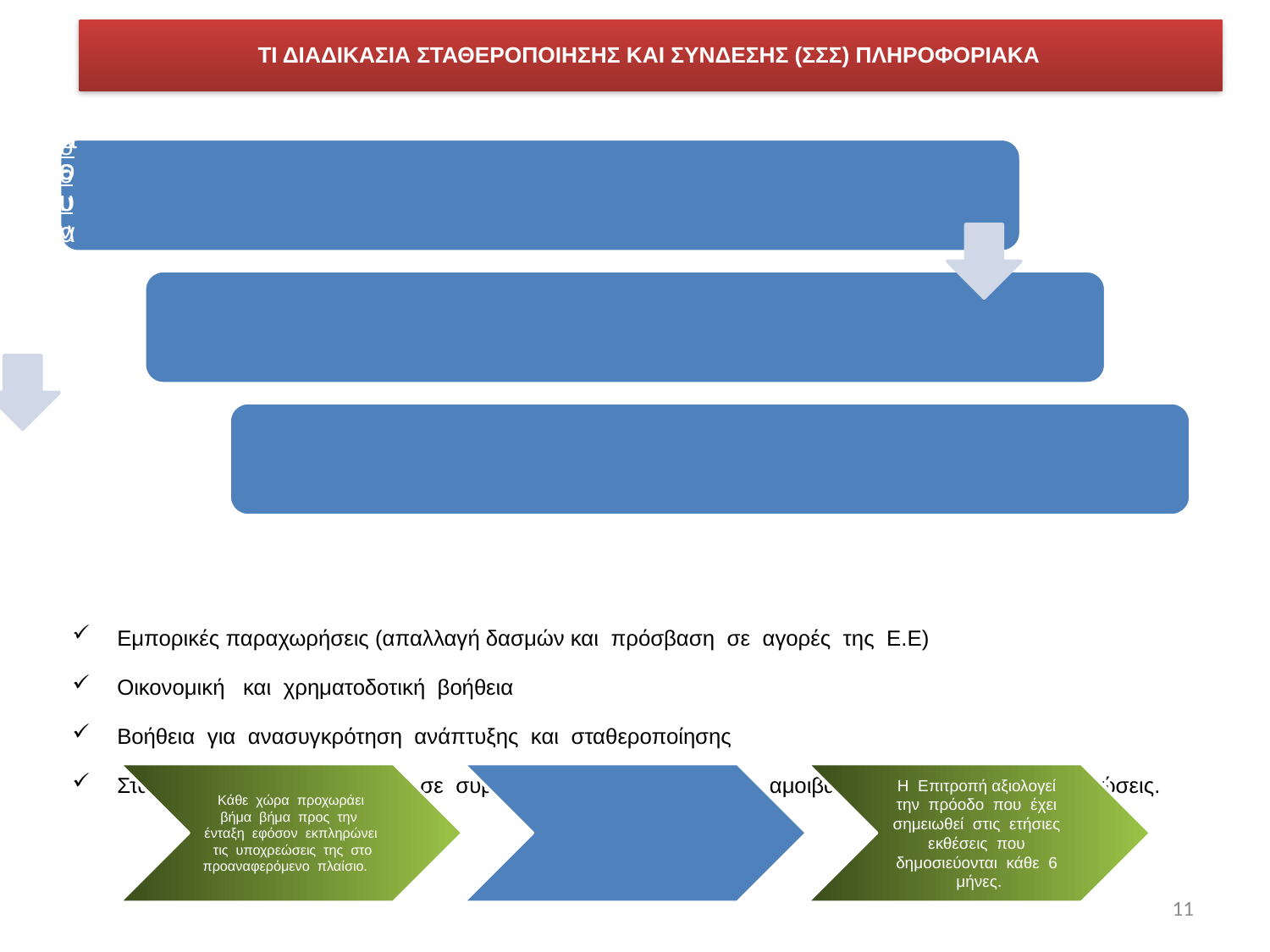

Η   διαδικασία  περιλαμβάνει  3  στόχους:

Εμπορικές παραχωρήσεις (απαλλαγή δασμών και  πρόσβαση  σε  αγορές  της  Ε.Ε)

Οικονομική   και  χρηματοδοτική  βοήθεια

Βοήθεια  για  ανασυγκρότηση  ανάπτυξης  και  σταθεροποίησης

Σταθεροποίηση  και  σύνδεση   σε  συμφωνίες  που  συνεπάγονται  αμοιβαία  δικαιώματα  και  υποχρεώσεις.

#
ΤΙ ΔΙΑΔΙΚΑΣΙΑ ΣΤΑΘΕΡΟΠΟΙΗΣΗΣ ΚΑΙ ΣΥΝΔΕΣΗΣ (ΣΣΣ) ΠΛΗΡΟΦΟΡΙΑΚΑ

Κάθε  χώρα  προχωράει βήμα  βήμα  προς  την  ένταξη  εφόσον  εκπληρώνει  τις  υποχρεώσεις  της  στο προαναφερόμενο  πλαίσιο.

11